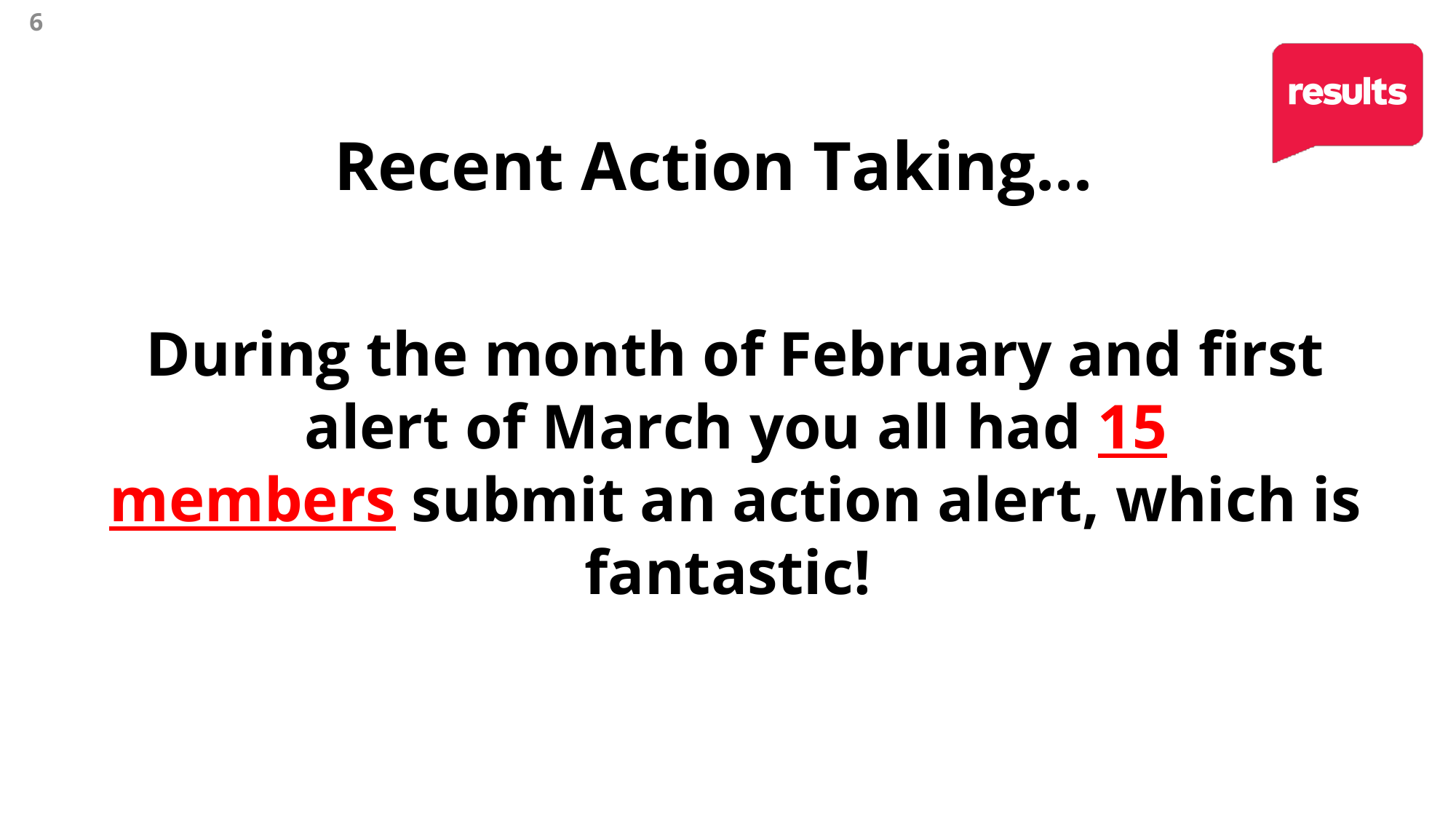

6
# Recent Action Taking...

During the month of February and first alert of March you all had 15 members submit an action alert, which is fantastic!